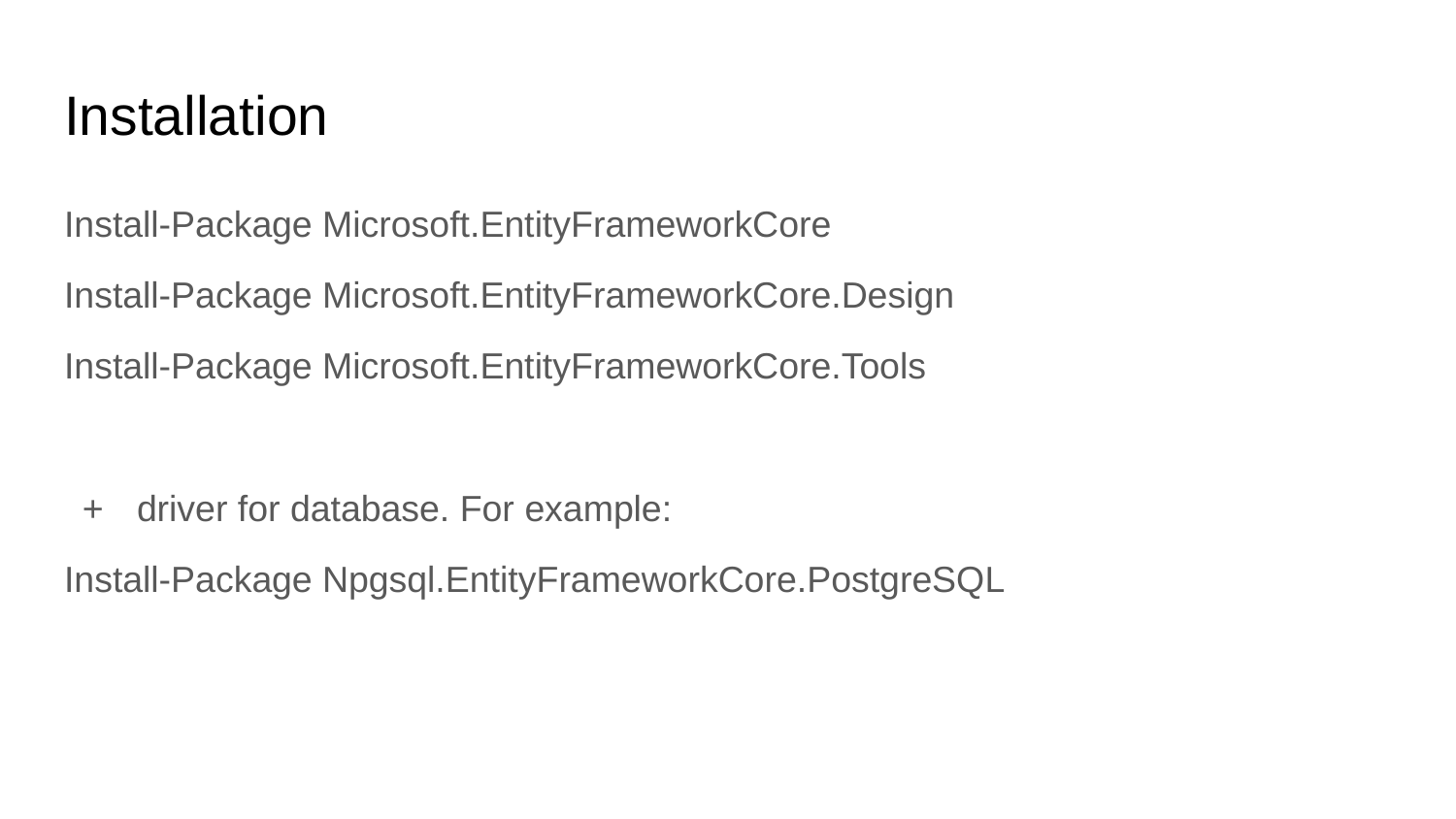

# Installation
Install-Package Microsoft.EntityFrameworkCore
Install-Package Microsoft.EntityFrameworkCore.Design
Install-Package Microsoft.EntityFrameworkCore.Tools

driver for database. For example:
Install-Package Npgsql.EntityFrameworkCore.PostgreSQL